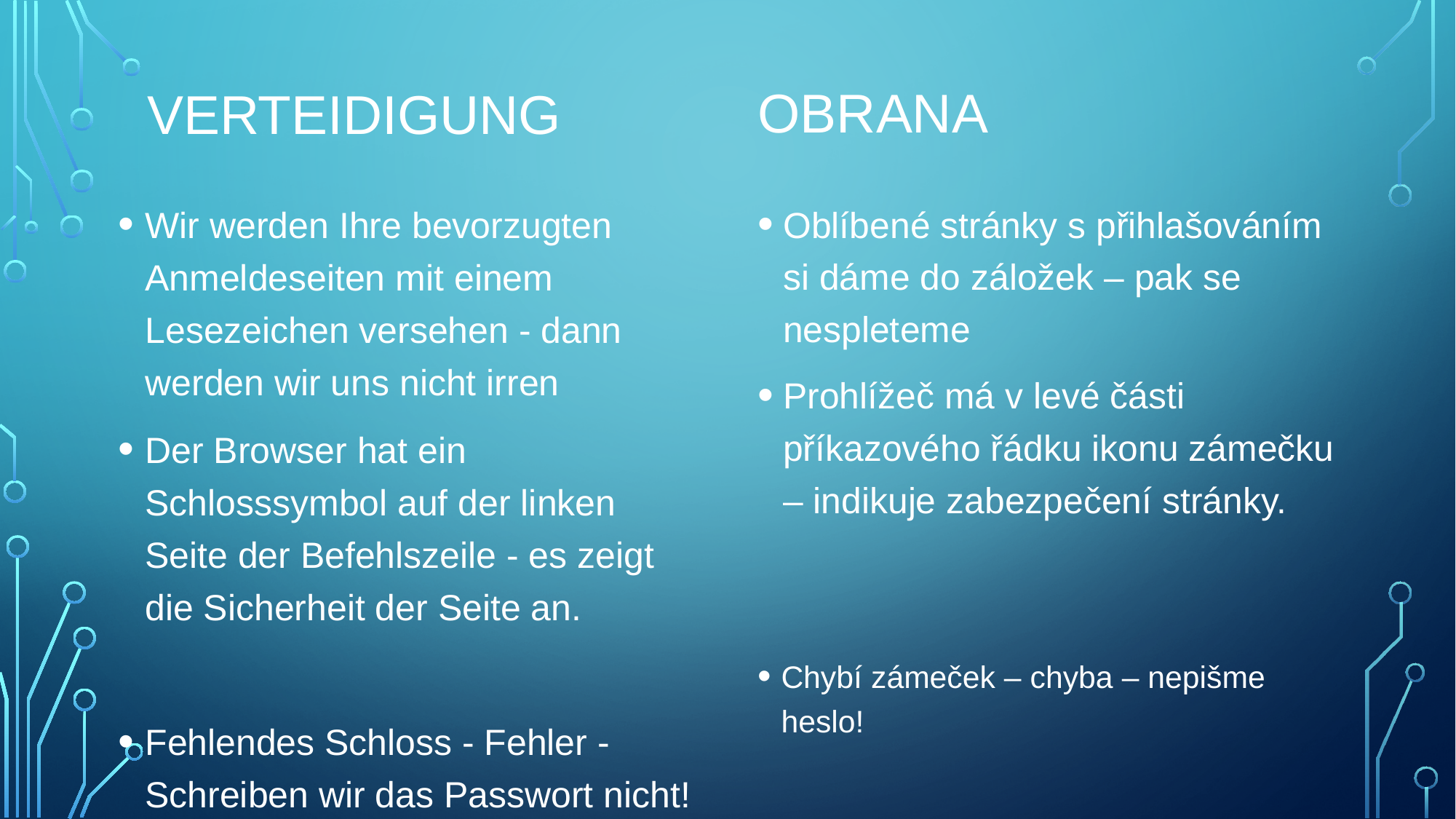

obrana
# Verteidigung
Wir werden Ihre bevorzugten Anmeldeseiten mit einem Lesezeichen versehen - dann werden wir uns nicht irren
Der Browser hat ein Schlosssymbol auf der linken Seite der Befehlszeile - es zeigt die Sicherheit der Seite an.

Fehlendes Schloss - Fehler - Schreiben wir das Passwort nicht!
Oblíbené stránky s přihlašováním si dáme do záložek – pak se nespleteme
Prohlížeč má v levé části příkazového řádku ikonu zámečku – indikuje zabezpečení stránky.

Chybí zámeček – chyba – nepišme heslo!